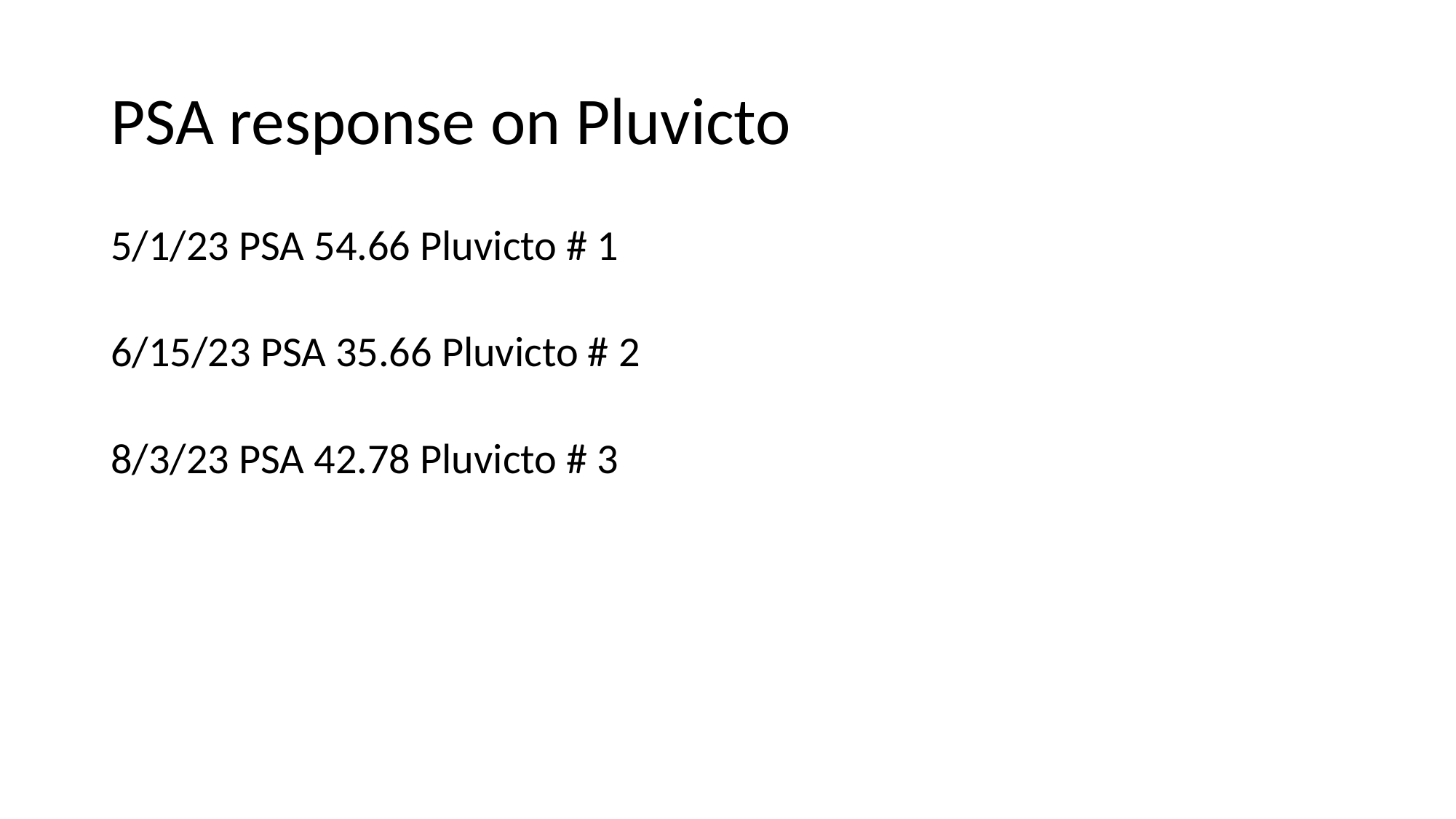

# PSA response on Pluvicto
5/1/23 PSA 54.66 Pluvicto # 1
6/15/23 PSA 35.66 Pluvicto # 2
8/3/23 PSA 42.78 Pluvicto # 3